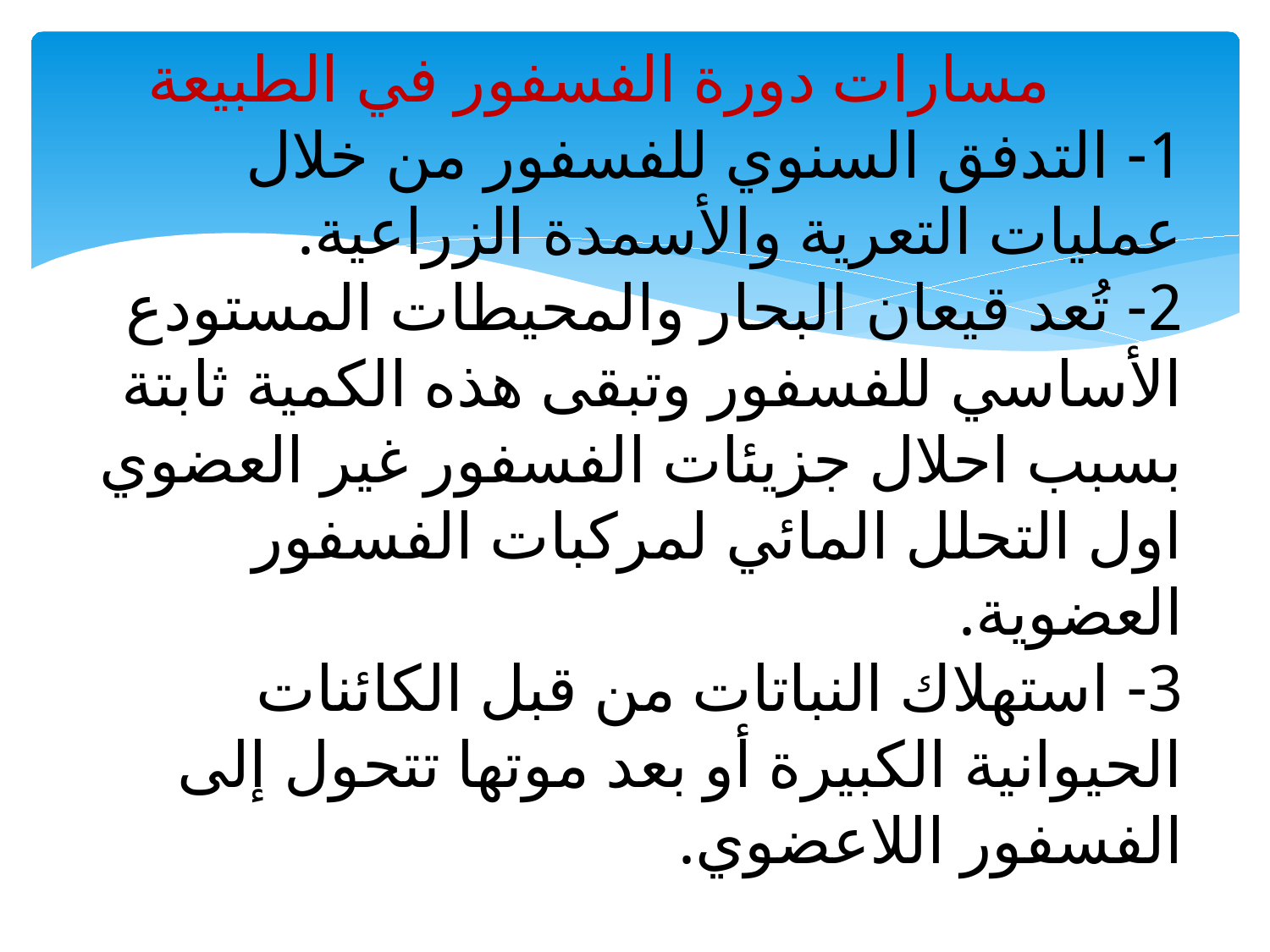

# مسارات دورة الفسفور في الطبيعة 1- التدفق السنوي للفسفور من خلال عمليات التعرية والأسمدة الزراعية. 2- تُعد قيعان البحار والمحيطات المستودع الأساسي للفسفور وتبقى هذه الكمية ثابتة بسبب احلال جزيئات الفسفور غير العضوي  اول التحلل المائي لمركبات الفسفور العضوية. 3- استهلاك النباتات من قبل الكائنات الحيوانية الكبيرة أو بعد موتها تتحول إلى الفسفور اللاعضوي.